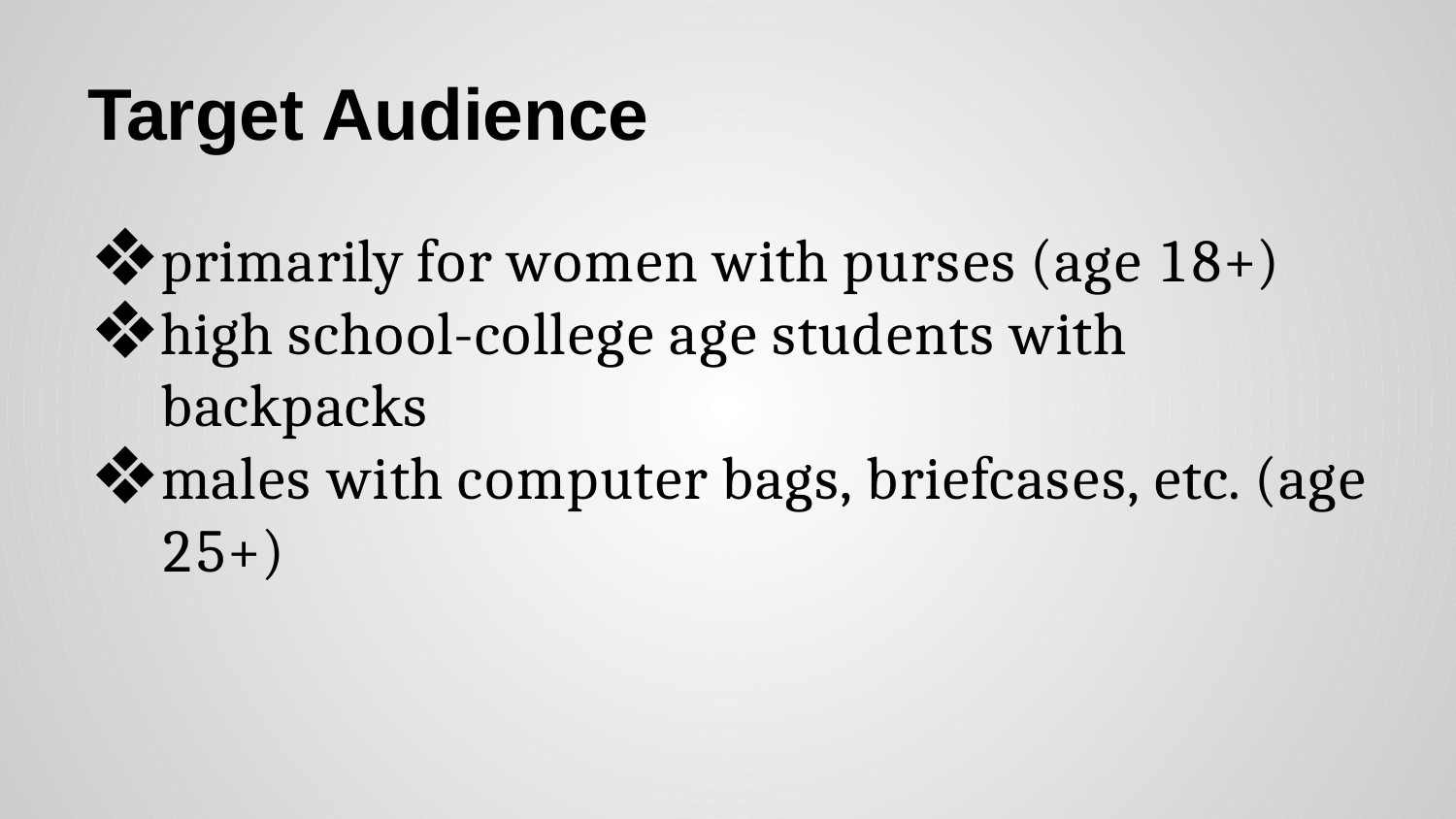

# Target Audience
primarily for women with purses (age 18+)
high school-college age students with backpacks
males with computer bags, briefcases, etc. (age 25+)